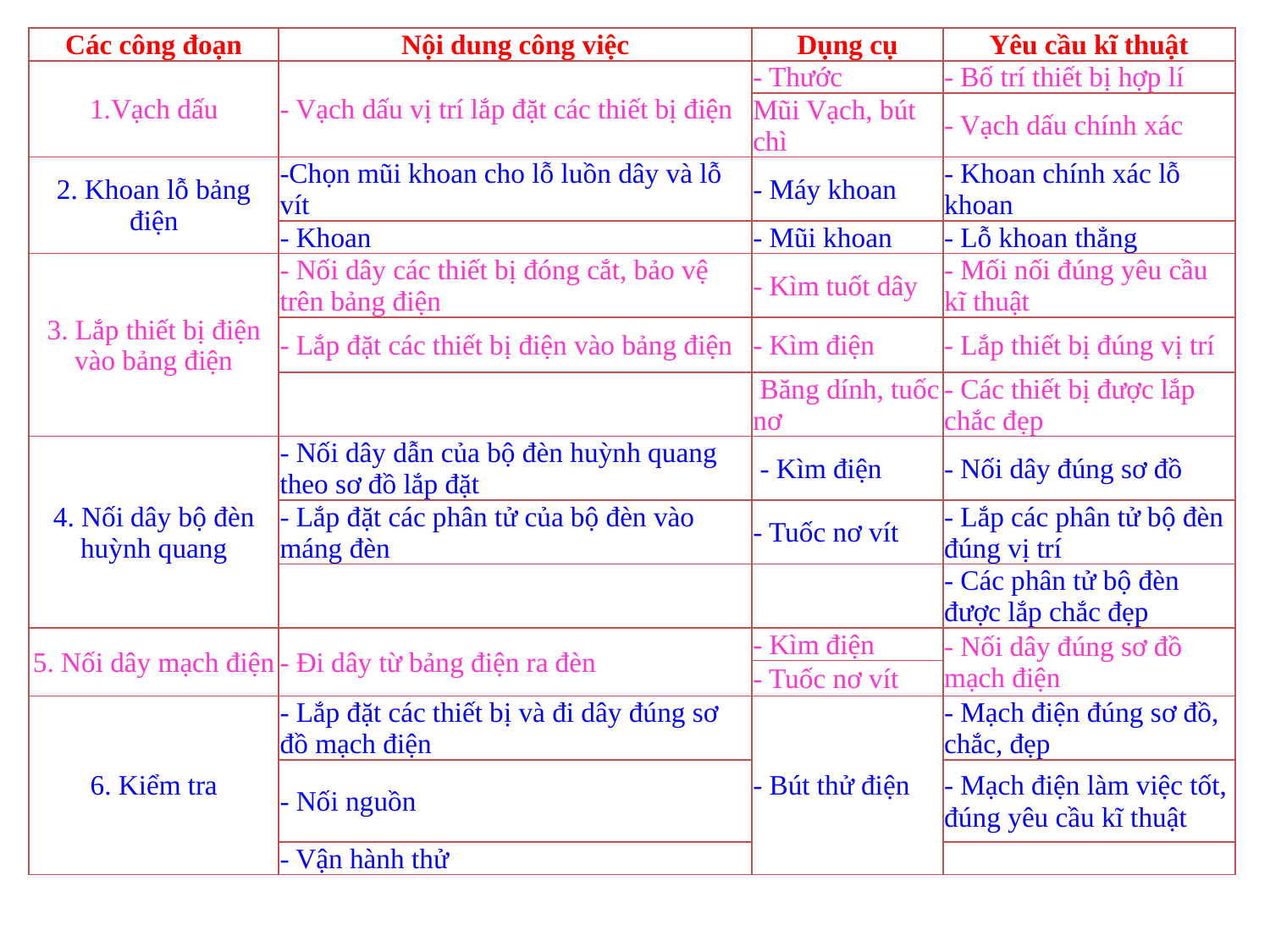

| Các công đoạn | Nội dung công việc | Dụng cụ | Yêu cầu kĩ thuật |
| --- | --- | --- | --- |
| 1.Vạch dấu | - Vạch dấu vị trí lắp đặt các thiết bị điện | - Thước | - Bố trí thiết bị hợp lí |
|  |  | Mũi Vạch, bút chì | - Vạch dấu chính xác |
| 2. Khoan lỗ bảng điện | -Chọn mũi khoan cho lỗ luồn dây và lỗ vít | - Máy khoan | - Khoan chính xác lỗ khoan |
|  | - Khoan | - Mũi khoan | - Lỗ khoan thẳng |
| 3. Lắp thiết bị điện vào bảng điện | - Nối dây các thiết bị đóng cắt, bảo vệ trên bảng điện | - Kìm tuốt dây | - Mối nối đúng yêu cầu kĩ thuật |
|  | - Lắp đặt các thiết bị điện vào bảng điện | - Kìm điện | - Lắp thiết bị đúng vị trí |
|  |  | Băng dính, tuốc nơ | - Các thiết bị được lắp chắc đẹp |
| 4. Nối dây bộ đèn huỳnh quang | - Nối dây dẫn của bộ đèn huỳnh quang theo sơ đồ lắp đặt | - Kìm điện | - Nối dây đúng sơ đồ |
|  | - Lắp đặt các phân tử của bộ đèn vào máng đèn | - Tuốc nơ vít | - Lắp các phân tử bộ đèn đúng vị trí |
|  |  |  | - Các phân tử bộ đèn được lắp chắc đẹp |
| 5. Nối dây mạch điện | - Đi dây từ bảng điện ra đèn | - Kìm điện | - Nối dây đúng sơ đồ mạch điện |
|  |  | - Tuốc nơ vít |  |
| 6. Kiểm tra | - Lắp đặt các thiết bị và đi dây đúng sơ đồ mạch điện | - Bút thử điện | - Mạch điện đúng sơ đồ, chắc, đẹp |
|  | - Nối nguồn |  | - Mạch điện làm việc tốt, đúng yêu cầu kĩ thuật |
|  | - Vận hành thử |  |  |